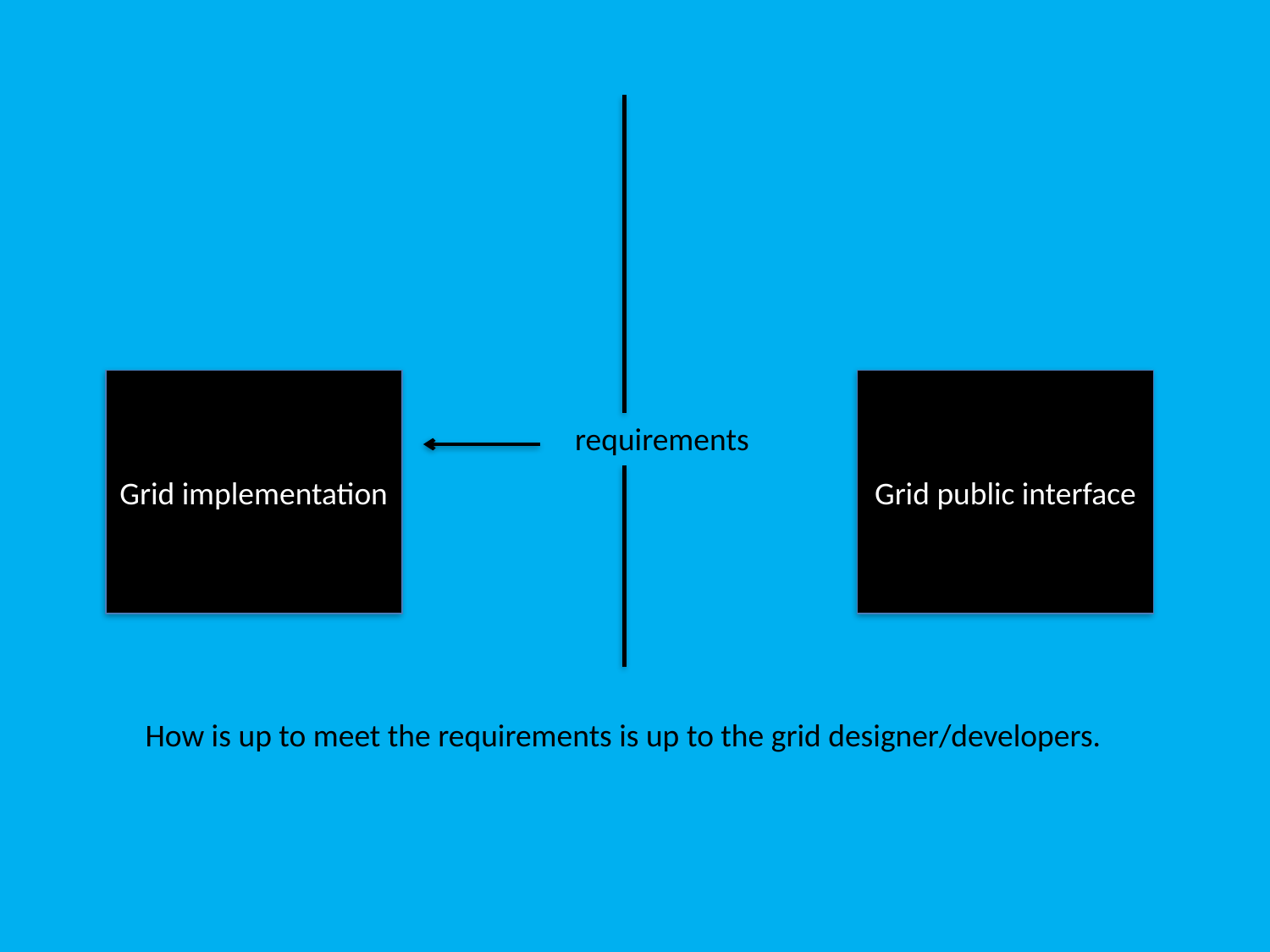

Grid implementation
Grid public interface
requirements
How is up to meet the requirements is up to the grid designer/developers.